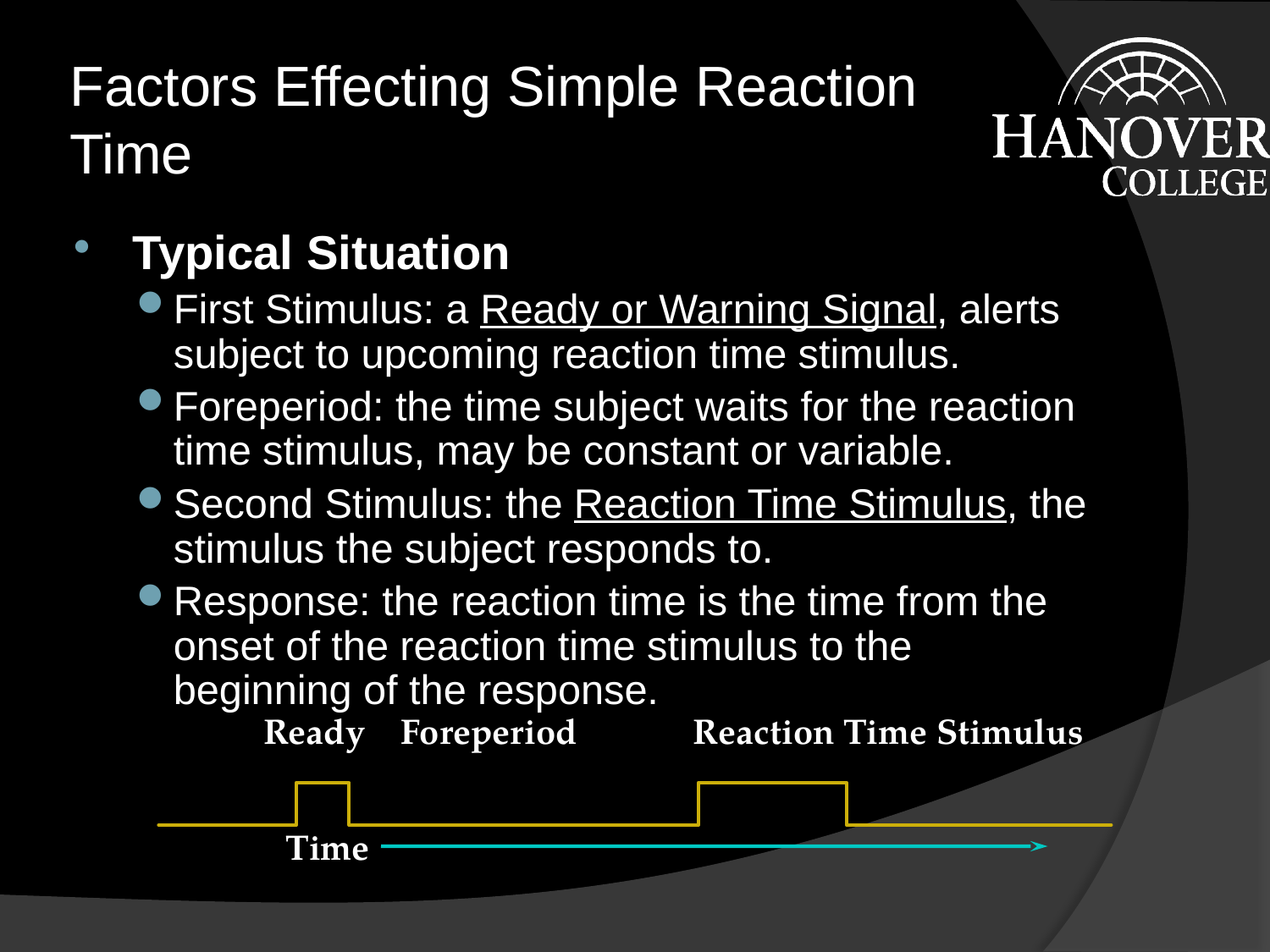

# Factors Effecting Simple Reaction Time
Typical Situation
First Stimulus: a Ready or Warning Signal, alerts subject to upcoming reaction time stimulus.
Foreperiod: the time subject waits for the reaction time stimulus, may be constant or variable.
Second Stimulus: the Reaction Time Stimulus, the stimulus the subject responds to.
Response: the reaction time is the time from the onset of the reaction time stimulus to the beginning of the response.
Ready    Foreperiod             Reaction Time Stimulus

Time